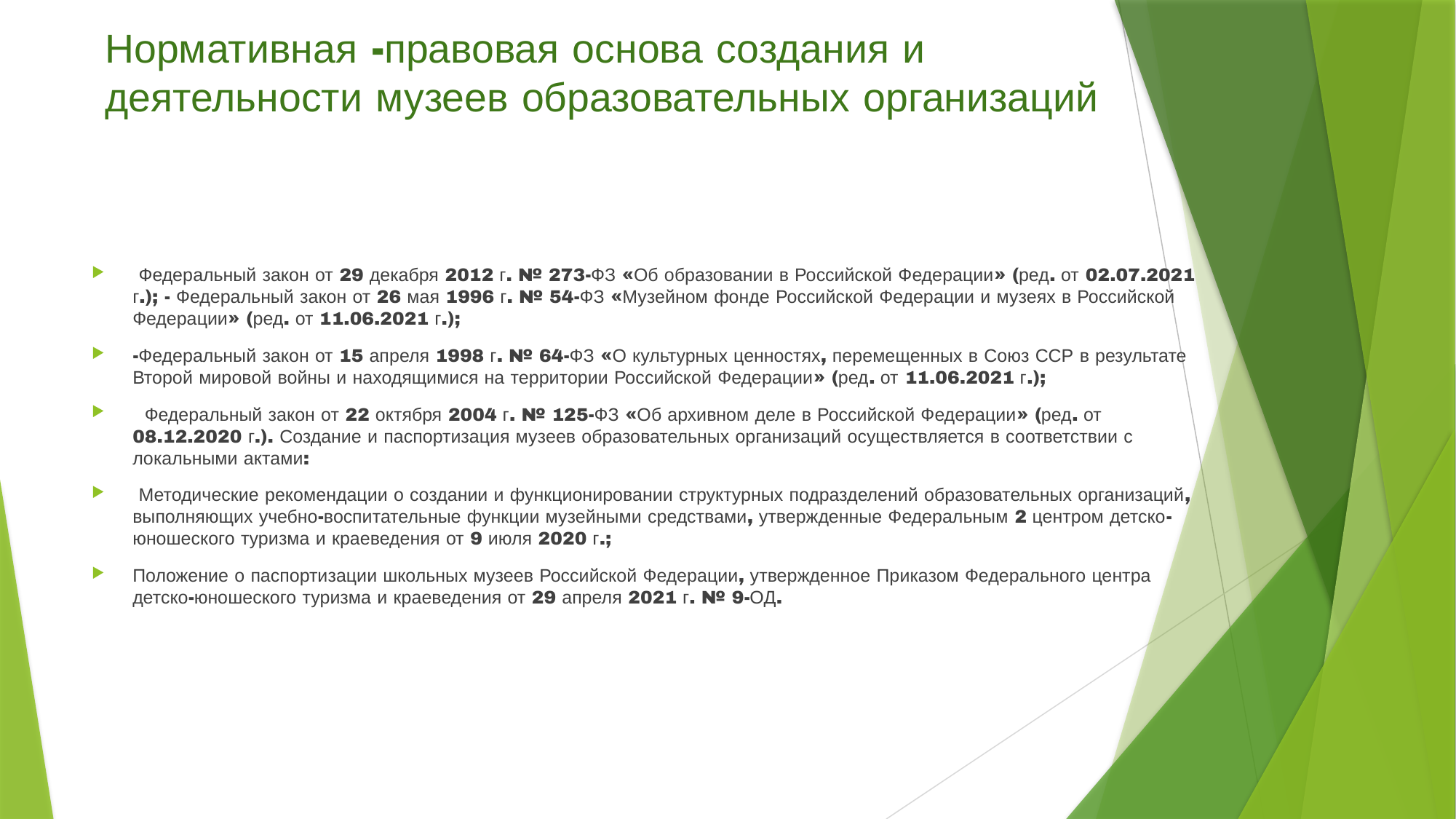

# Нормативная -правовая основа создания и деятельности музеев образовательных организаций
 Федеральный закон от 29 декабря 2012 г. № 273-ФЗ «Об образовании в Российской Федерации» (ред. от 02.07.2021 г.); - Федеральный закон от 26 мая 1996 г. № 54-ФЗ «Музейном фонде Российской Федерации и музеях в Российской Федерации» (ред. от 11.06.2021 г.);
-Федеральный закон от 15 апреля 1998 г. № 64-ФЗ «О культурных ценностях, перемещенных в Союз ССР в результате Второй мировой войны и находящимися на территории Российской Федерации» (ред. от 11.06.2021 г.);
  Федеральный закон от 22 октября 2004 г. № 125-ФЗ «Об архивном деле в Российской Федерации» (ред. от 08.12.2020 г.). Создание и паспортизация музеев образовательных организаций осуществляется в соответствии с локальными актами:
 Методические рекомендации о создании и функционировании структурных подразделений образовательных организаций, выполняющих учебно-воспитательные функции музейными средствами, утвержденные Федеральным 2 центром детско-юношеского туризма и краеведения от 9 июля 2020 г.;
Положение о паспортизации школьных музеев Российской Федерации, утвержденное Приказом Федерального центра детско-юношеского туризма и краеведения от 29 апреля 2021 г. № 9-ОД.